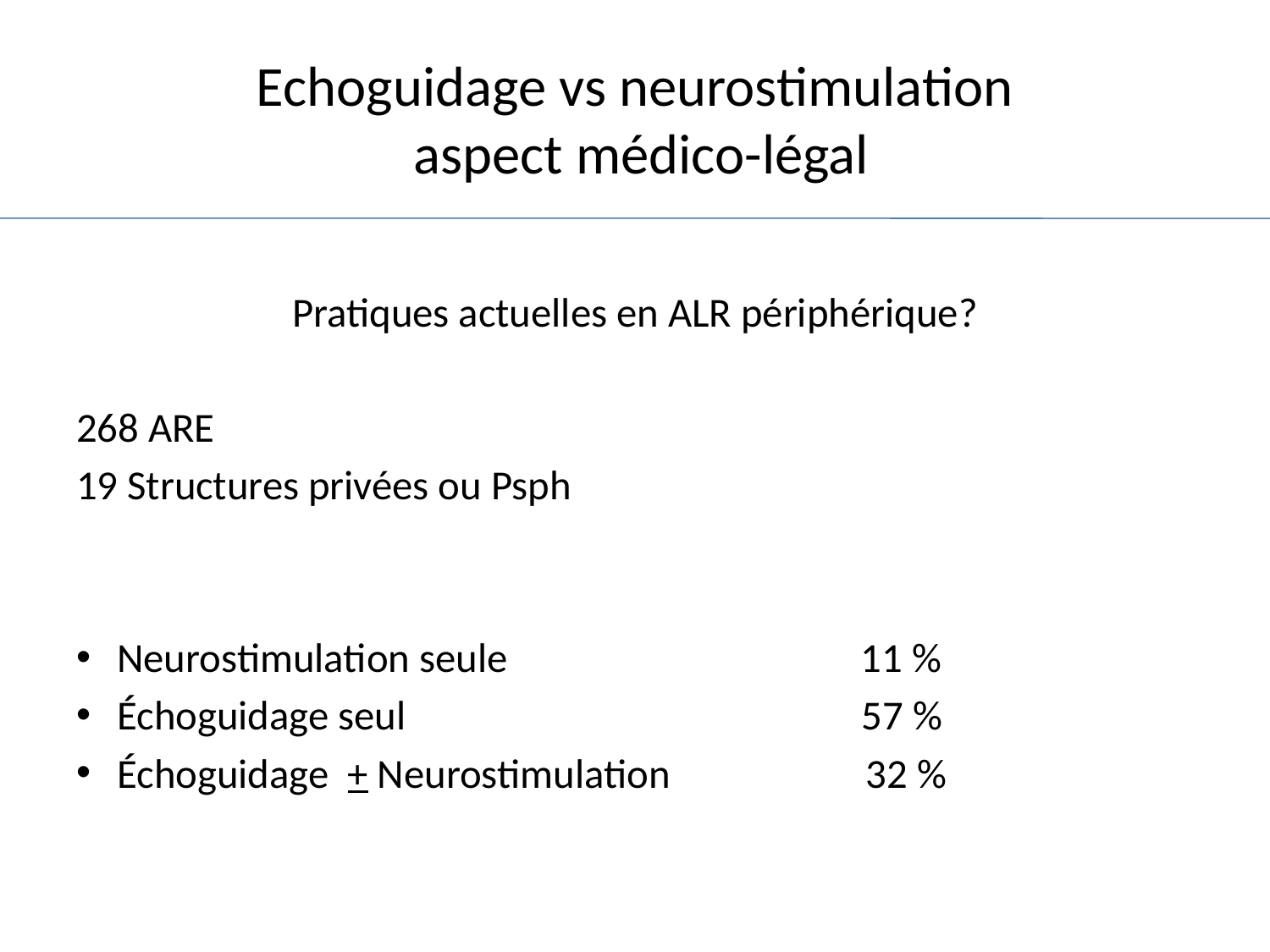

# Echoguidage vs neurostimulation aspect médico-légal

Pratiques actuelles en ALR périphérique?

268 ARE
19 Structures privées ou Psph

Neurostimulation seule                                      11 %
Échoguidage seul                                                 57 %
Échoguidage  + Neurostimulation                     32 %